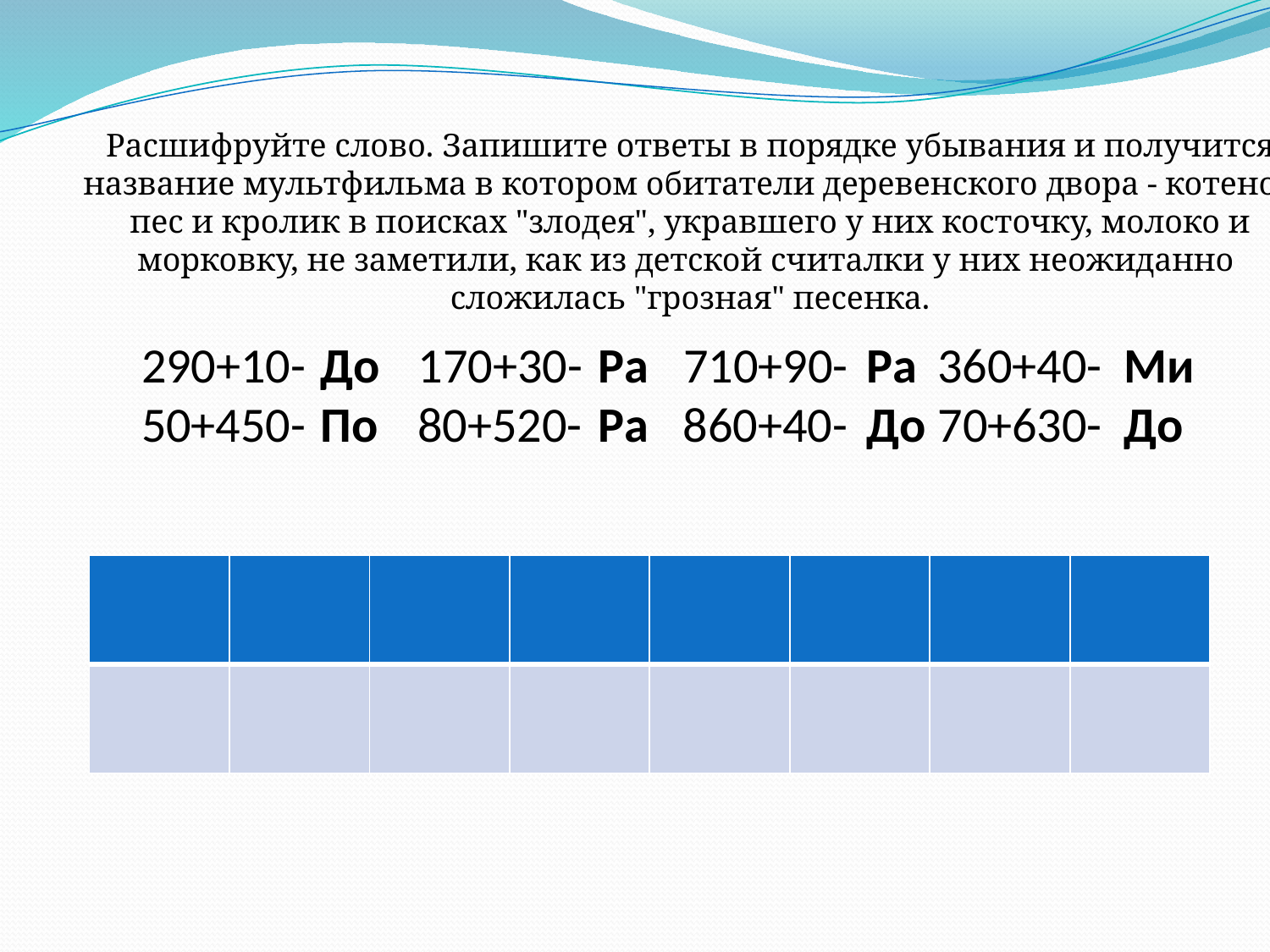

Расшифруйте слово. Запишите ответы в порядке убывания и получится
 название мультфильма в котором обитатели деревенского двора - котенок,
 пес и кролик в поисках "злодея", укравшего у них косточку, молоко и
морковку, не заметили, как из детской считалки у них неожиданно
сложилась "грозная" песенка.
290+10-          170+30-         710+90-        360+40-
50+450-          80+520-         860+40-        70+630-
До
Ра
Ра
Ми
По
Ра
До
До
|  |  |  |  |  |  |  |  |
| --- | --- | --- | --- | --- | --- | --- | --- |
|  |  |  |  |  |  |  |  |